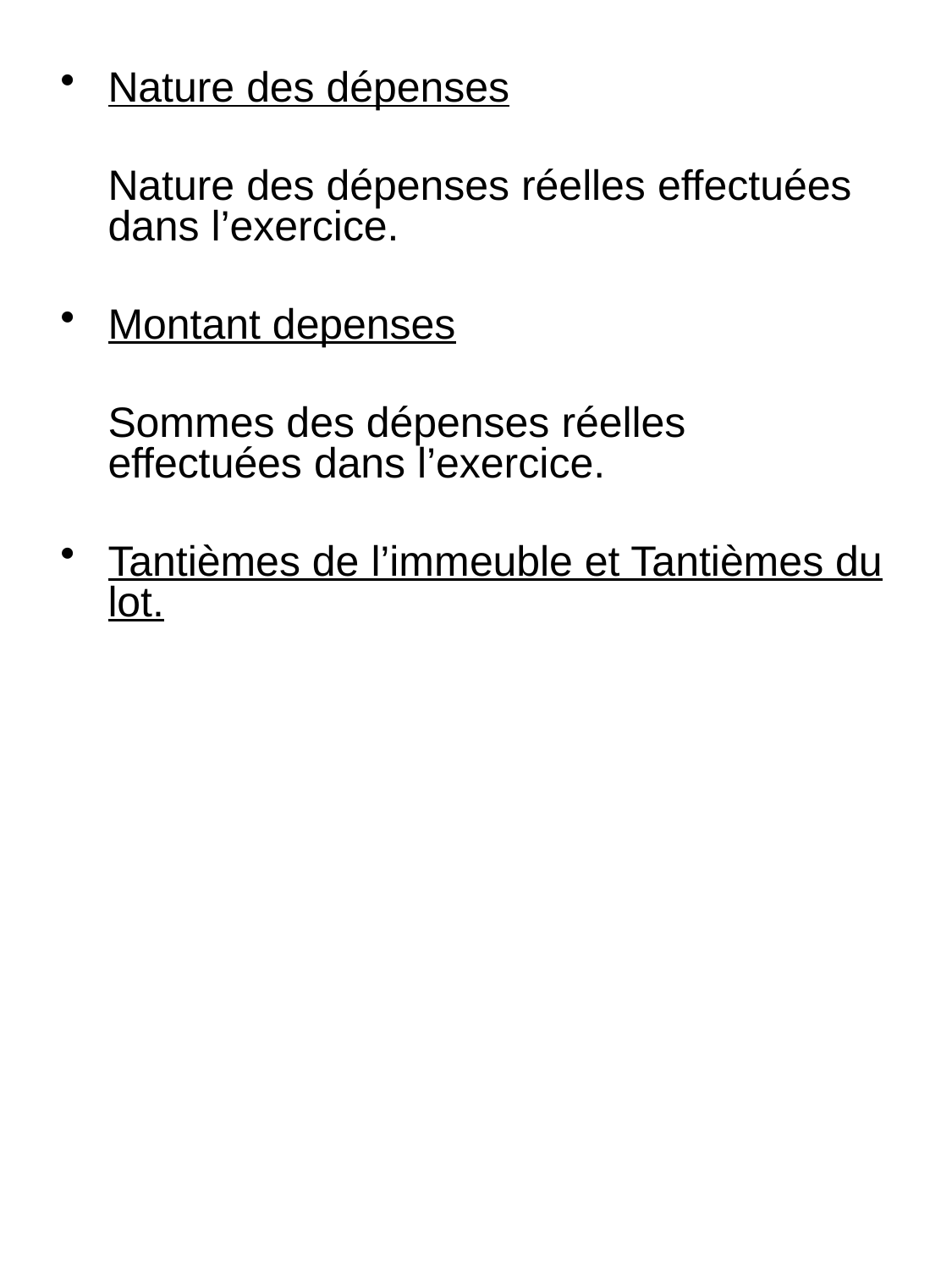

Nature des dépenses

	Nature des dépenses réelles effectuées dans l’exercice.

Montant depenses

	Sommes des dépenses réelles effectuées dans l’exercice.

Tantièmes de l’immeuble et Tantièmes du lot.